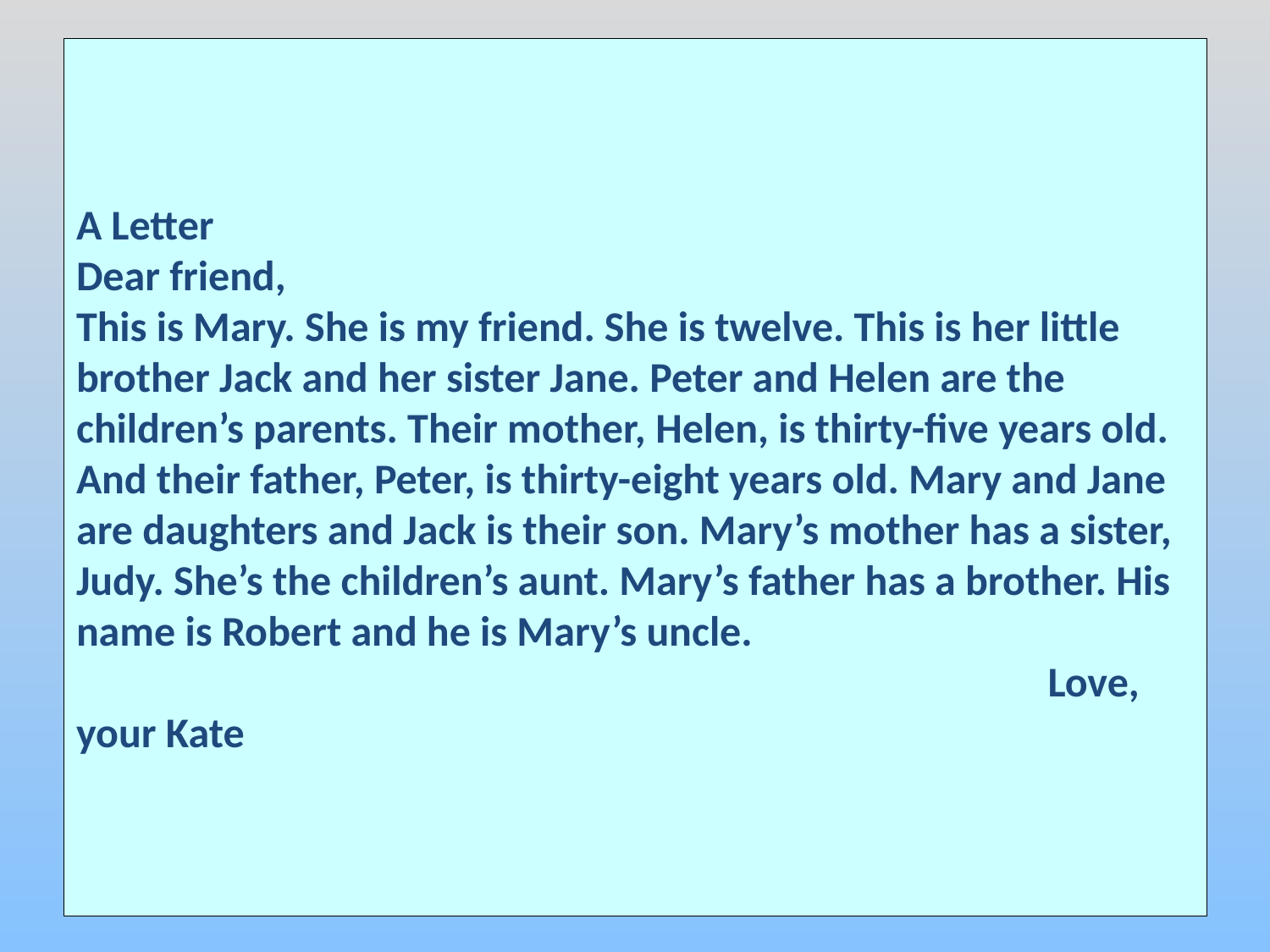

# A Letter Dear friend, This is Mary. She is my friend. She is twelve. This is her little brother Jack and her sister Jane. Peter and Helen are the children’s parents. Their mother, Helen, is thirty-five years old. And their father, Peter, is thirty-eight years old. Mary and Jane are daughters and Jack is their son. Mary’s mother has a sister, Judy. She’s the children’s aunt. Mary’s father has a brother. His name is Robert and he is Mary’s uncle. Love, your Kate